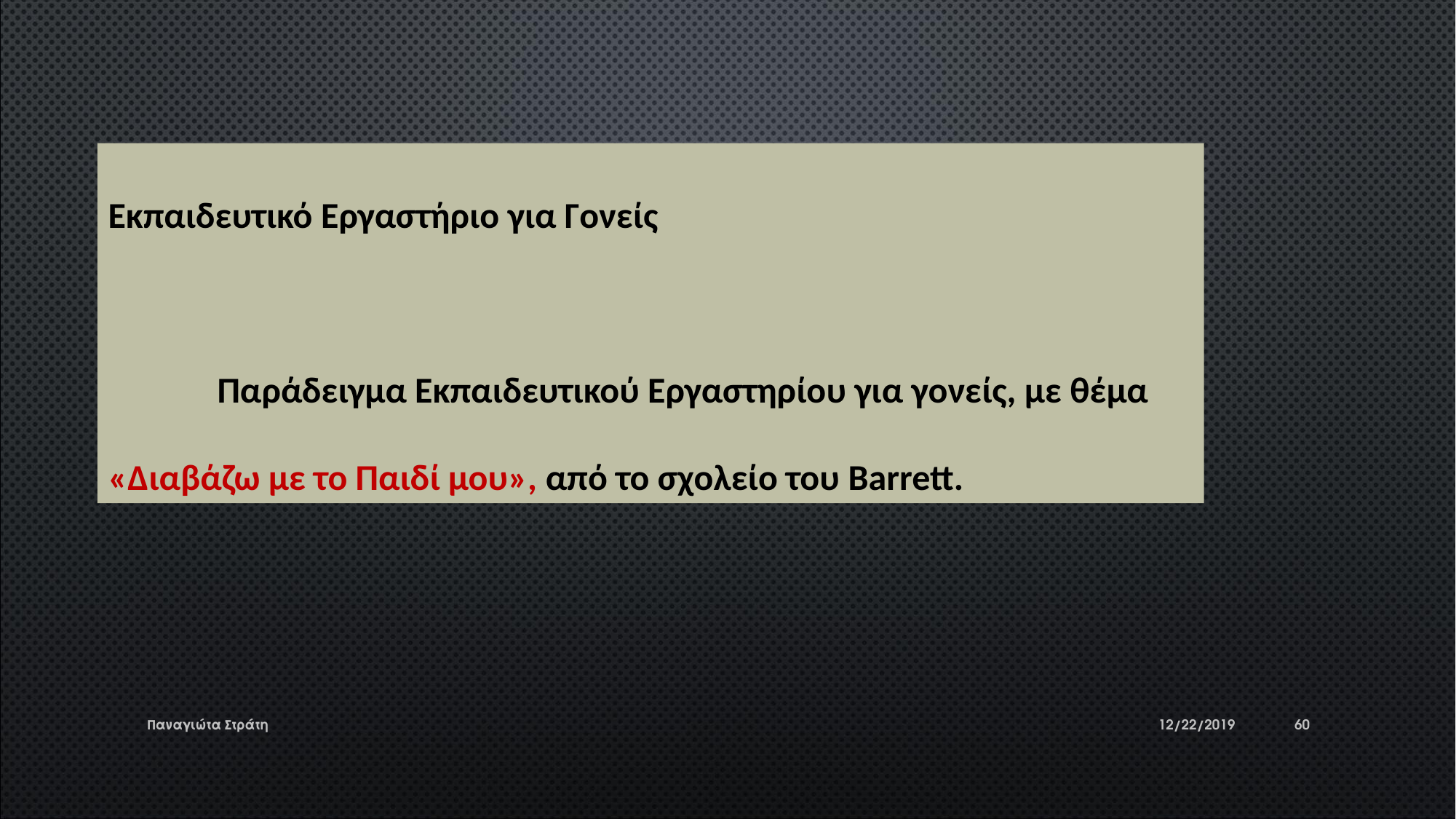

Εκπαιδευτικό Εργαστήριο για Γονείς

	Παράδειγμα Εκπαιδευτικού Εργαστηρίου για γονείς, με θέμα «Διαβάζω με το Παιδί μου», από το σχολείο του Barrett.
Παναγιώτα Στράτη
12/22/2019
60